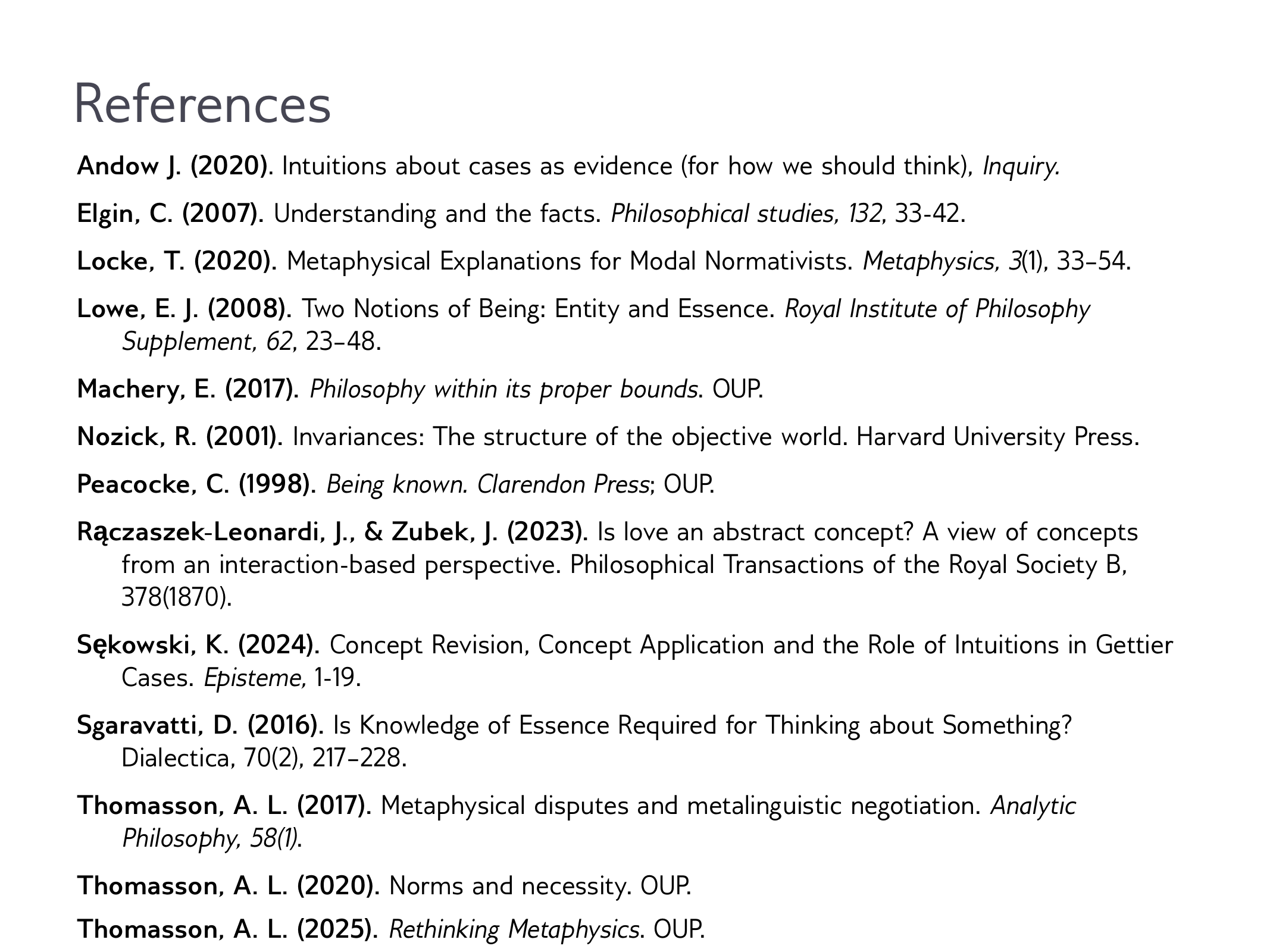

# References
Andow J. (2020). Intuitions about cases as evidence (for how we should think), Inquiry.
Elgin, C. (2007). Understanding and the facts. Philosophical studies, 132, 33-42.
Locke, T. (2020). Metaphysical Explanations for Modal Normativists. Metaphysics, 3(1), 33–54.
Lowe, E. J. (2008). Two Notions of Being: Entity and Essence. Royal Institute of Philosophy Supplement, 62, 23–48.
Machery, E. (2017). Philosophy within its proper bounds. OUP.
Nozick, R. (2001). Invariances: The structure of the objective world. Harvard University Press.
Peacocke, C. (1998). Being known. Clarendon Press; OUP.
Rączaszek-Leonardi, J., & Zubek, J. (2023). Is love an abstract concept? A view of concepts from an interaction-based perspective. Philosophical Transactions of the Royal Society B, 378(1870).
Sękowski, K. (2024). Concept Revision, Concept Application and the Role of Intuitions in Gettier Cases. Episteme, 1-19.
Sgaravatti, D. (2016). Is Knowledge of Essence Required for Thinking about Something? Dialectica, 70(2), 217–228.
Thomasson, A. L. (2017). Metaphysical disputes and metalinguistic negotiation. Analytic Philosophy, 58(1).
Thomasson, A. L. (2020). Norms and necessity. OUP.
Thomasson, A. L. (2025). Rethinking Metaphysics. OUP.